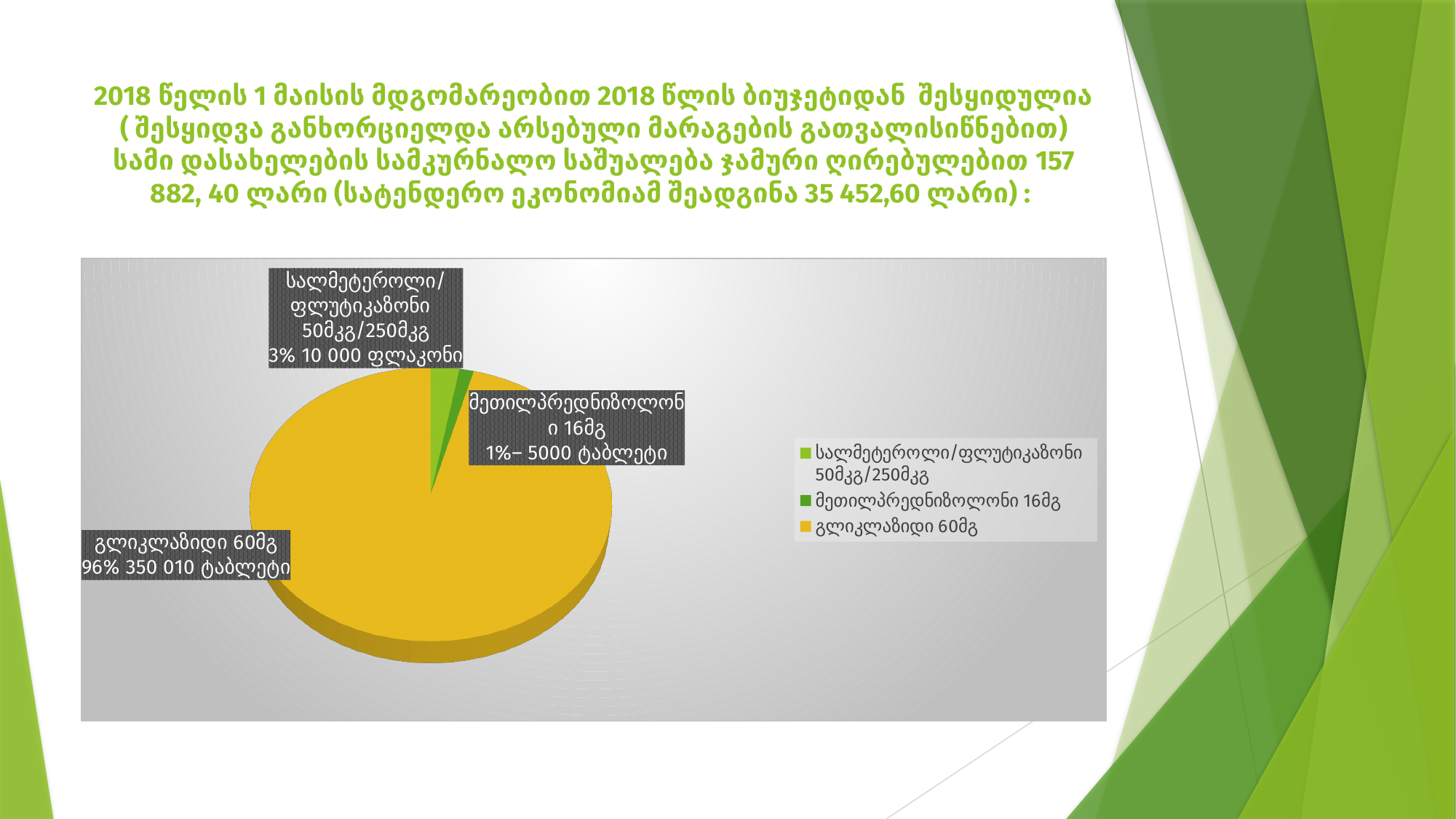

# 2018 წელის 1 მაისის მდგომარეობით 2018 წლის ბიუჯეტიდან  შესყიდულია ( შესყიდვა განხორციელდა არსებული მარაგების გათვალისიწნებით) სამი დასახელების სამკურნალო საშუალება ჯამური ღირებულებით 157 882, 40 ლარი (სატენდერო ეკონომიამ შეადგინა 35 452,60 ლარი) :

[unsupported chart]